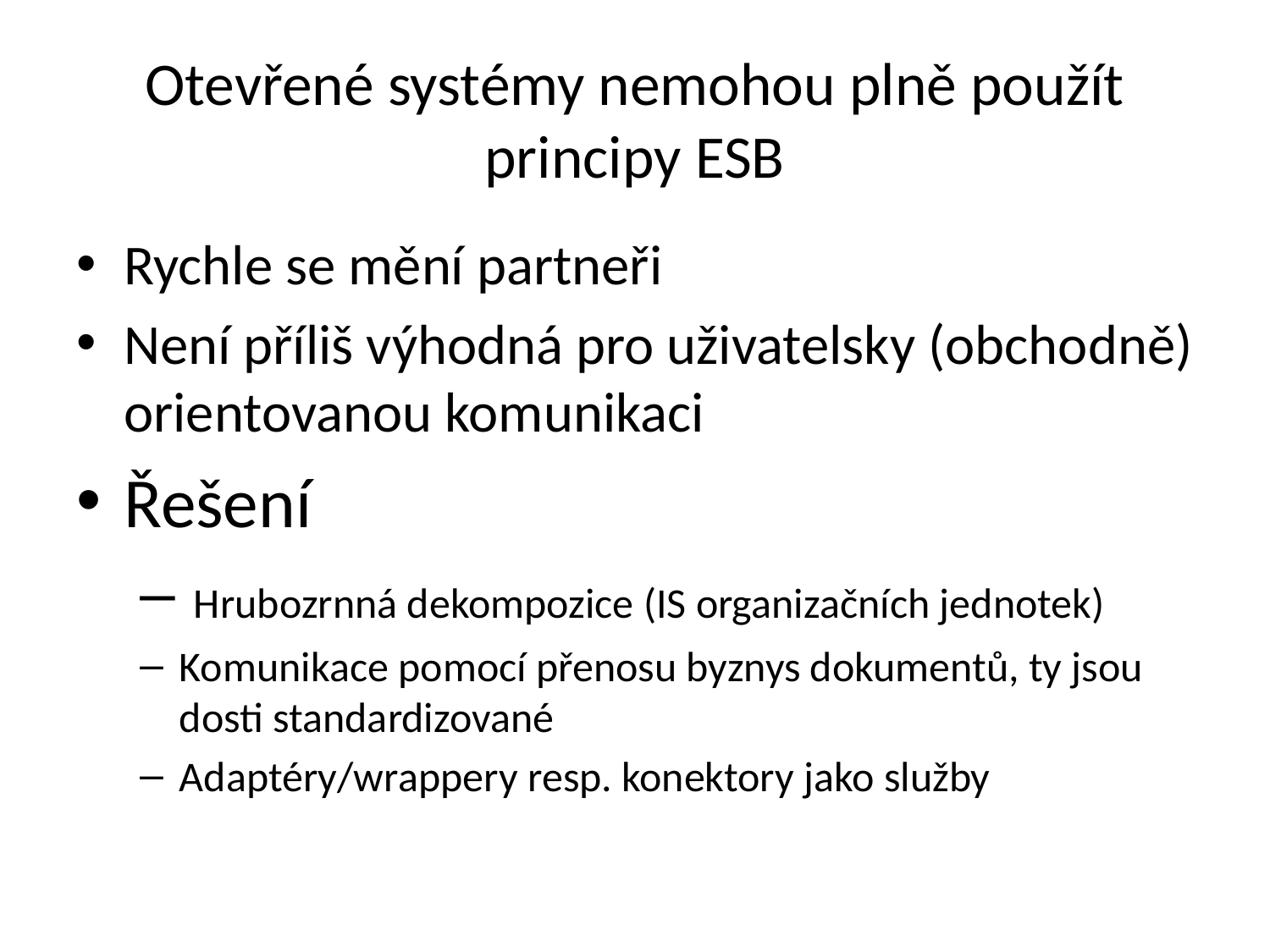

# Otevřené systémy nemohou plně použít principy ESB
Rychle se mění partneři
Není příliš výhodná pro uživatelsky (obchodně)  orientovanou komunikaci
Řešení
 Hrubozrnná dekompozice (IS organizačních jednotek)
Komunikace pomocí přenosu byznys dokumentů, ty jsou dosti standardizované
Adaptéry/wrappery resp. konektory jako služby